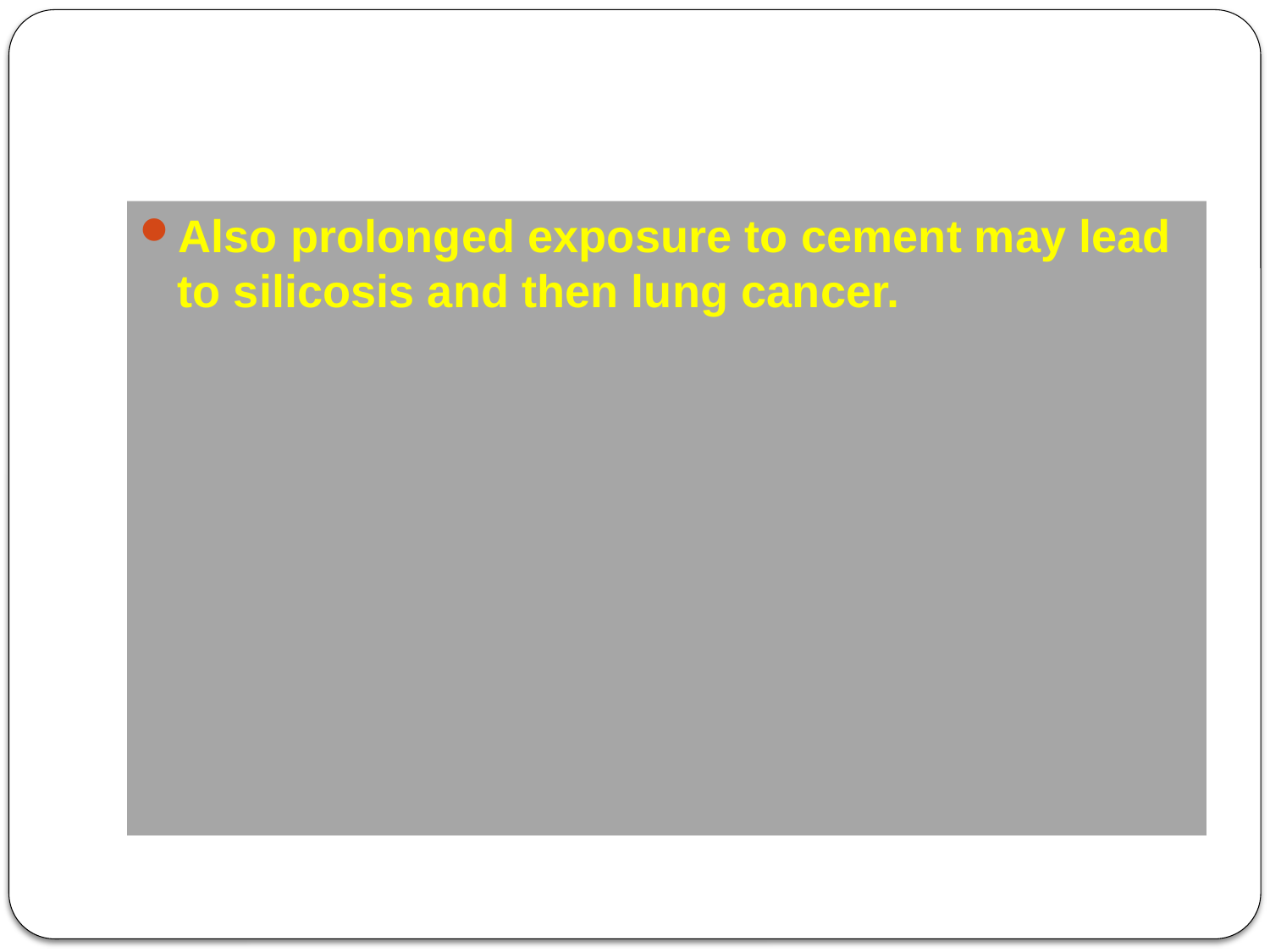

#
Also prolonged exposure to cement may lead to silicosis and then lung cancer.